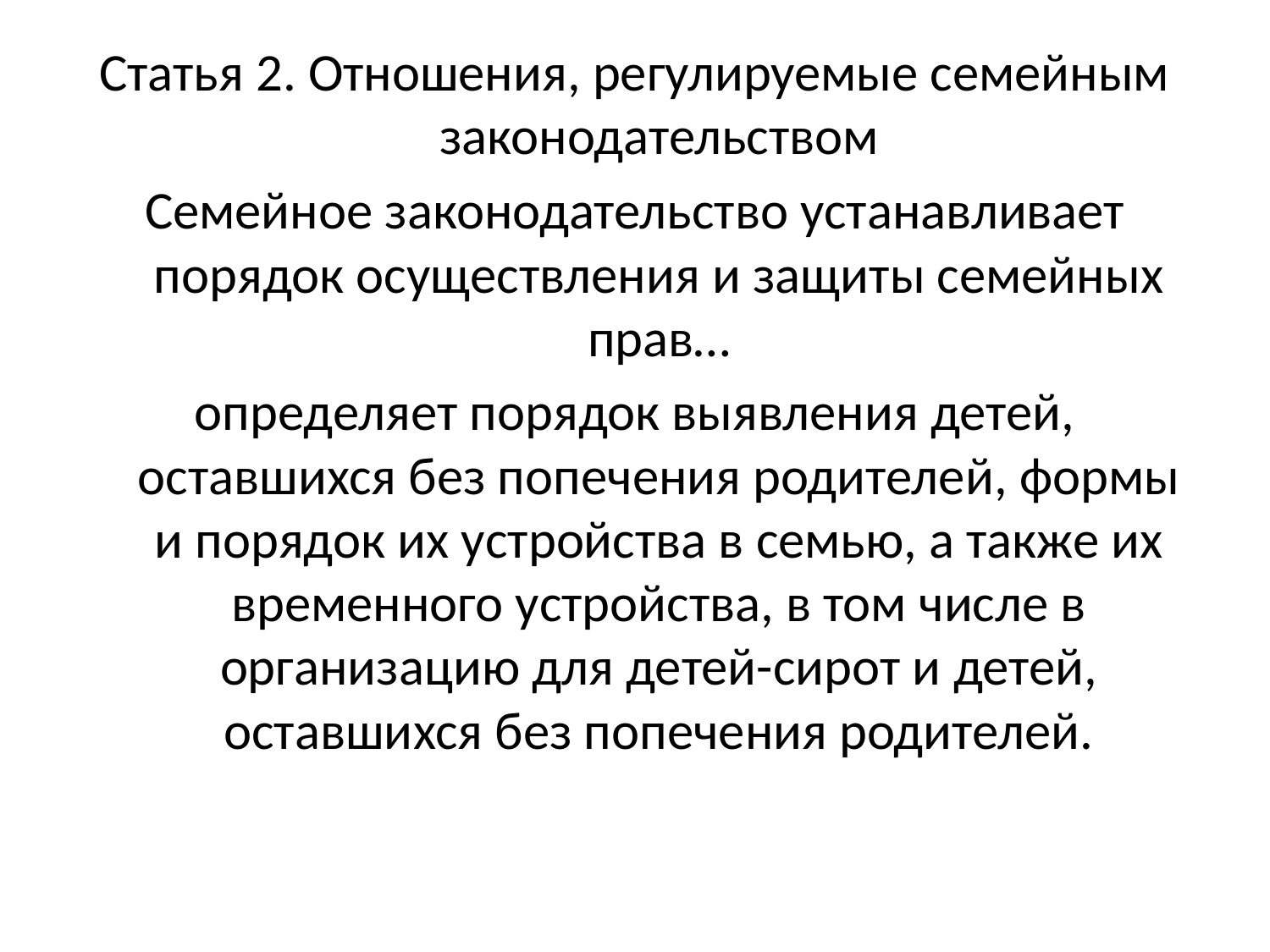

Статья 2. Отношения, регулируемые семейным законодательством
Семейное законодательство устанавливает порядок осуществления и защиты семейных прав…
определяет порядок выявления детей, оставшихся без попечения родителей, формы и порядок их устройства в семью, а также их временного устройства, в том числе в организацию для детей-сирот и детей, оставшихся без попечения родителей.